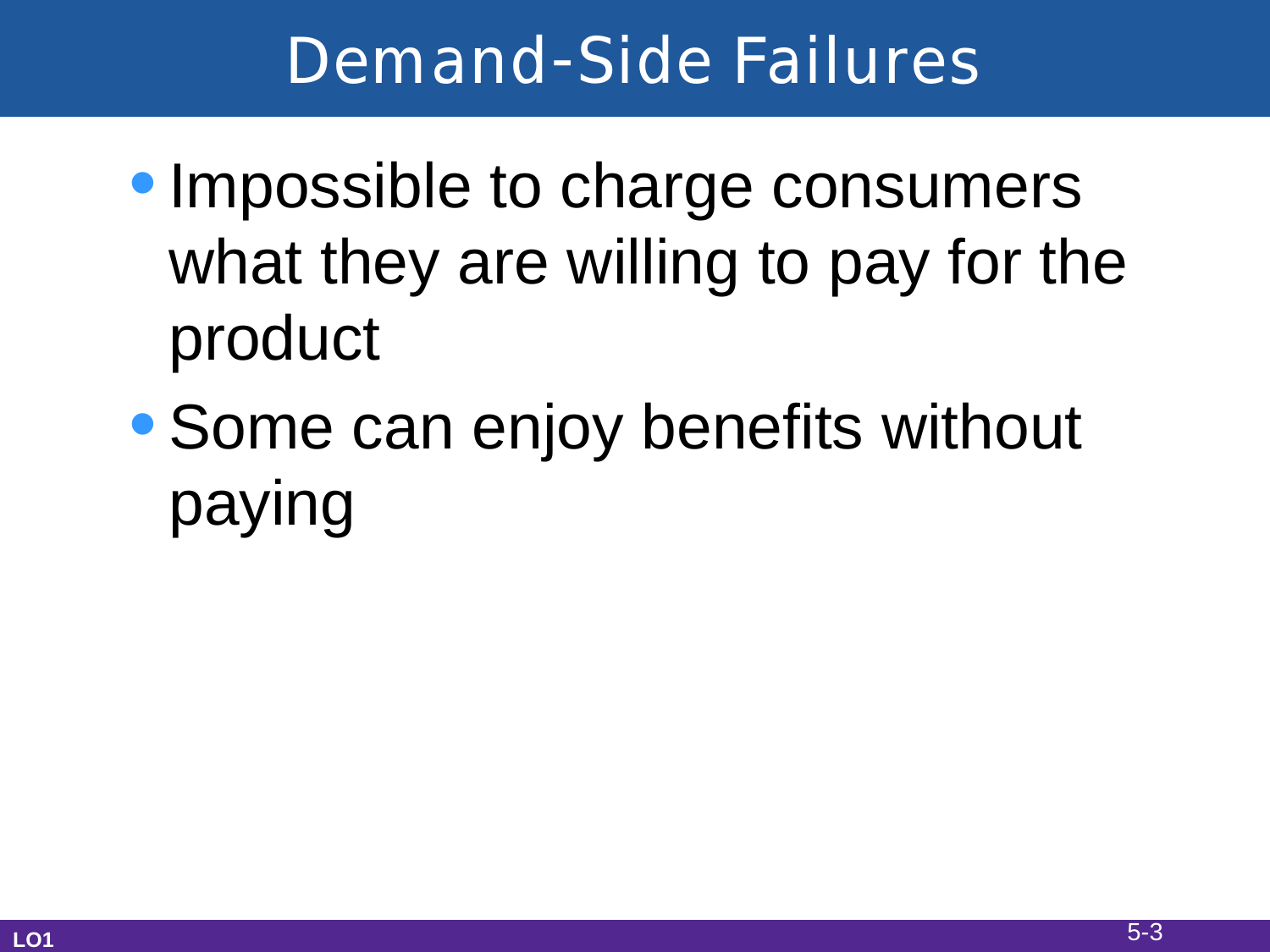

# Demand-Side Failures
Impossible to charge consumers what they are willing to pay for the product
Some can enjoy benefits without paying

5-3
LO1